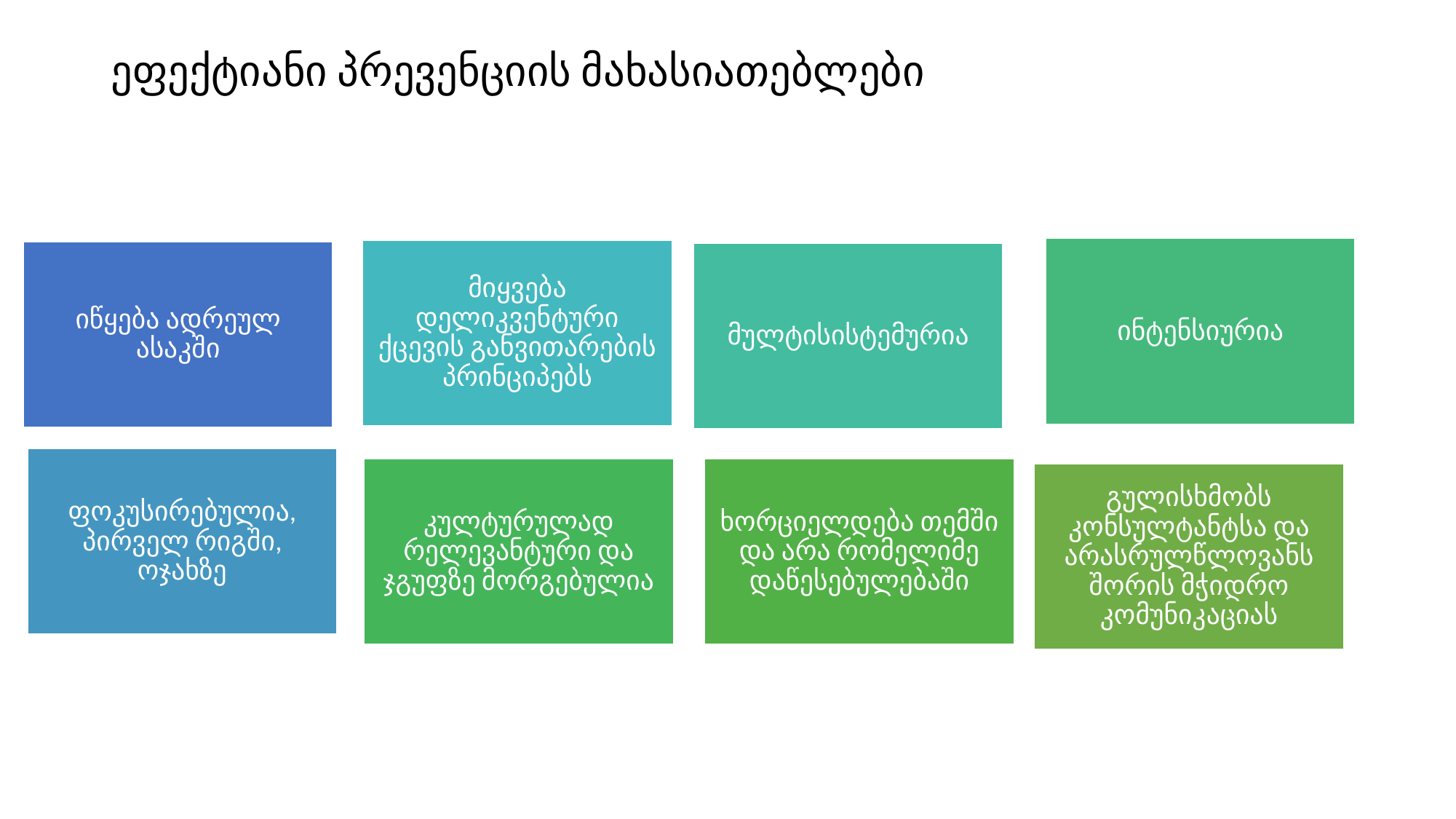

# ეფექტიანი პრევენციის მახასიათებლები
იწყება ადრეულ ასაკში
ფოკუსირებულია, პირველ რიგში, ოჯახზე
მიყვება დელიკვენტური ქცევის განვითარების პრინციპებს
მულტისისტემურია
ინტენსიურია
კულტურულად რელევანტური და ჯგუფზე მორგებულია
ხორციელდება თემში და არა რომელიმე დაწესებულებაში
გულისხმობს კონსულტანტსა და არასრულწლოვანს შორის მჭიდრო კომუნიკაციას